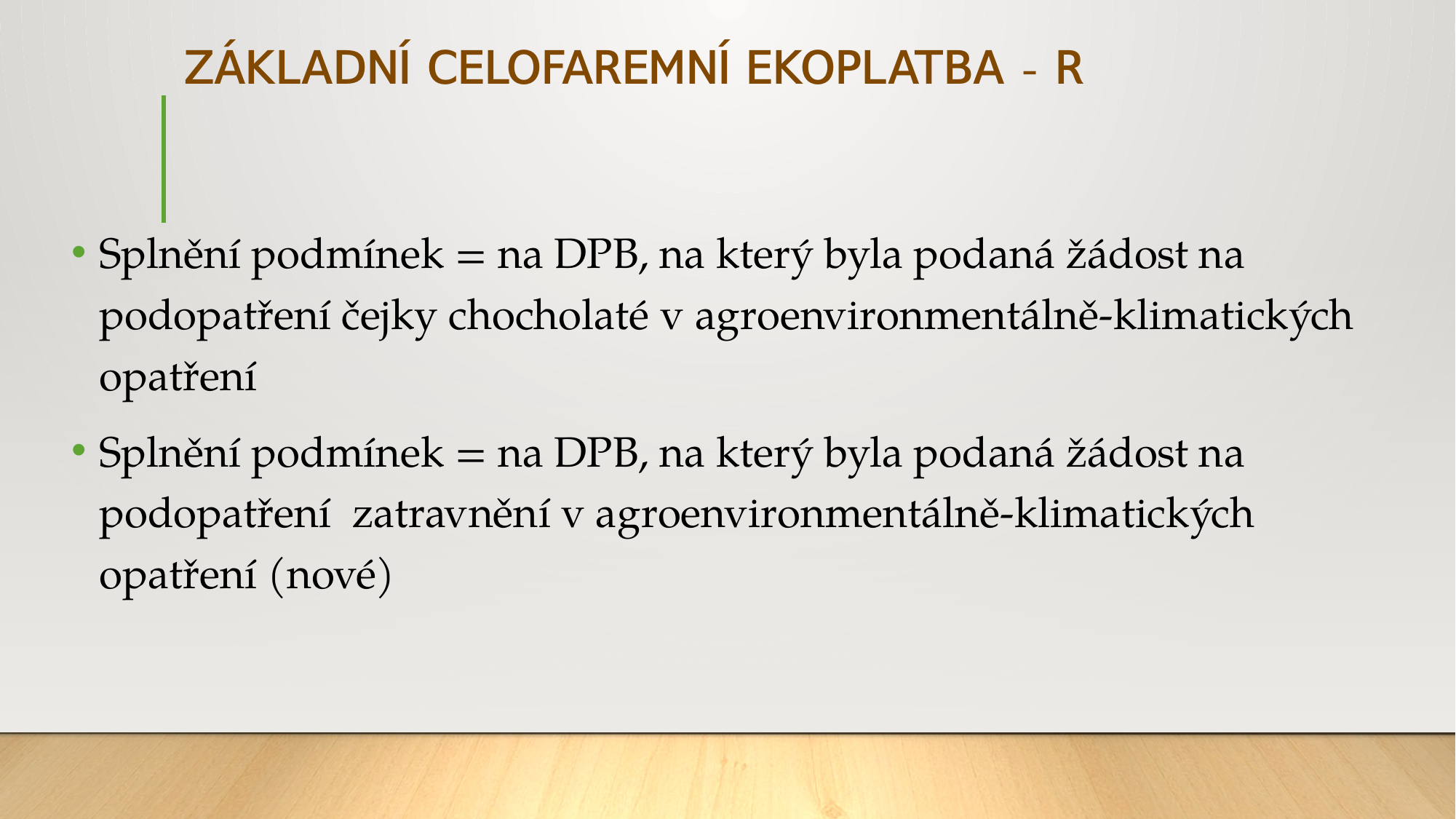

# ZÁKLADNÍ CELOFAREMNÍ EKOPLATBA - R

Splnění podmínek = na DPB, na který byla podaná žádost na podopatření čejky chocholaté v agroenvironmentálně-klimatických opatření
Splnění podmínek = na DPB, na který byla podaná žádost na podopatření  zatravnění v agroenvironmentálně-klimatických opatření (nové)